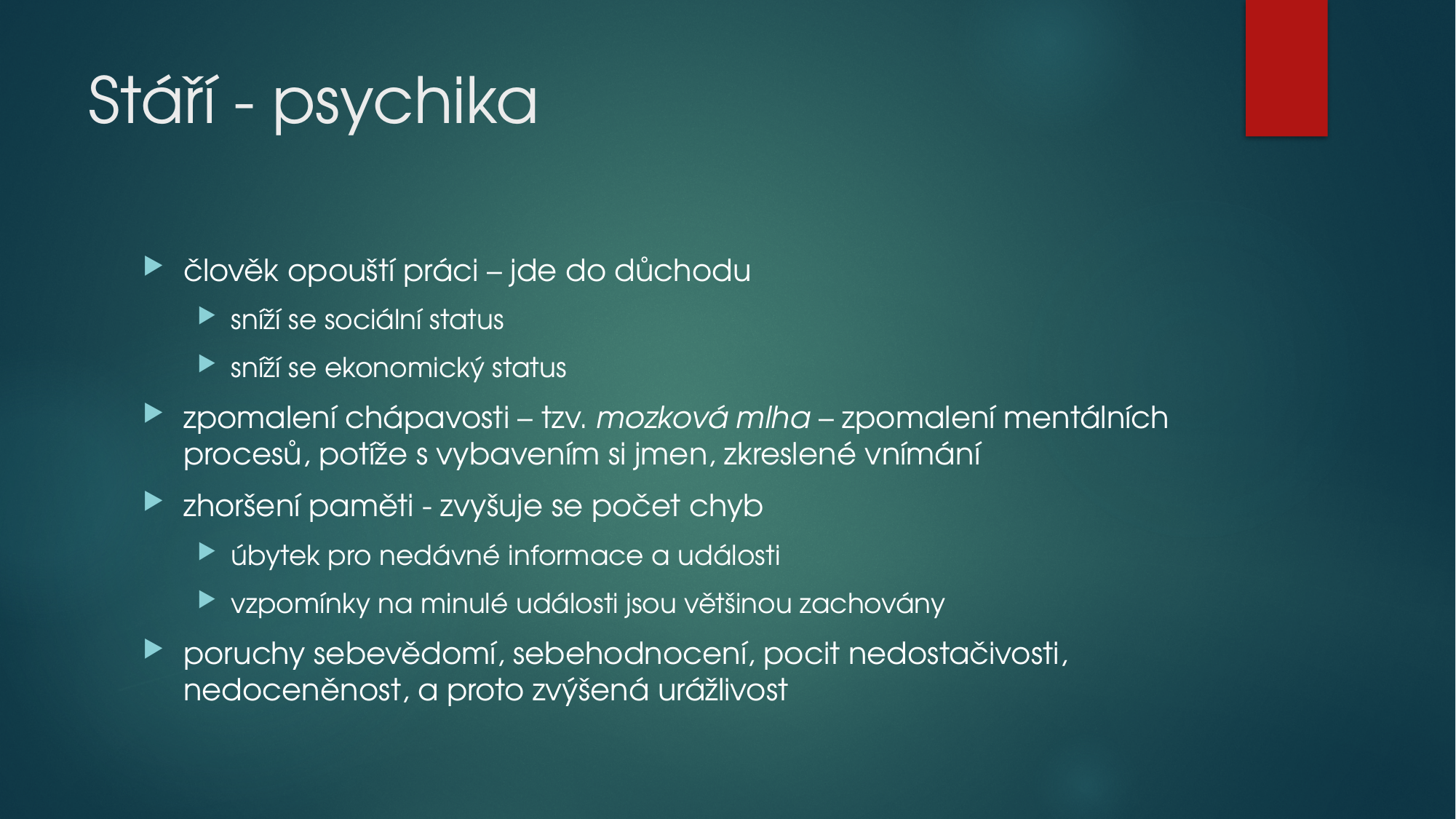

# Stáří - psychika
člověk opouští práci – jde do důchodu
sníží se sociální status
sníží se ekonomický status
zpomalení chápavosti – tzv. mozková mlha – zpomalení mentálních procesů, potíže s vybavením si jmen, zkreslené vnímání
zhoršení paměti - zvyšuje se počet chyb
úbytek pro nedávné informace a události
vzpomínky na minulé události jsou většinou zachovány
poruchy sebevědomí, sebehodnocení, pocit nedostačivosti, nedoceněnost, a proto zvýšená urážlivost